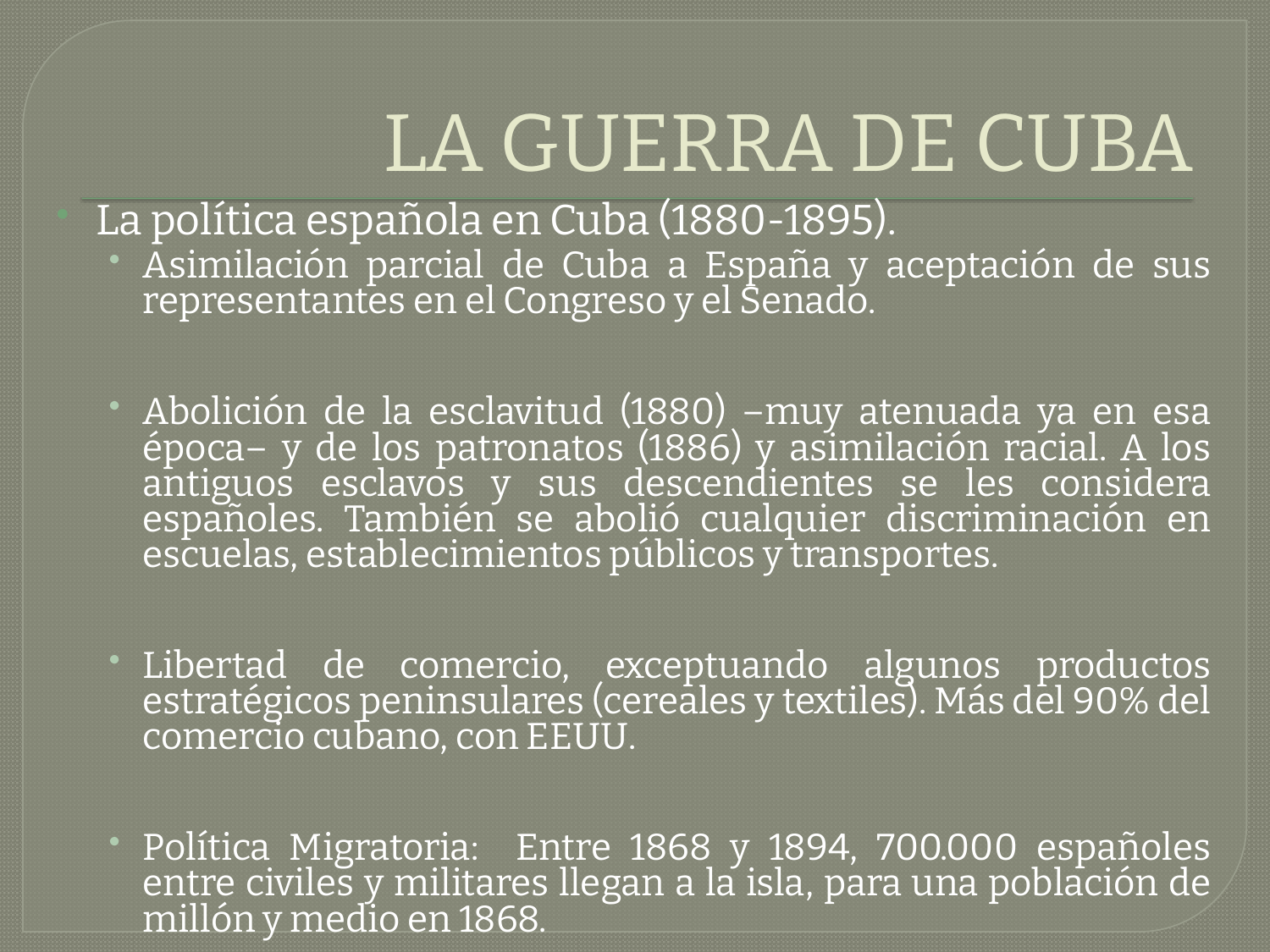

# LA GUERRA DE CUBA
La política española en Cuba (1880-1895).
Asimilación parcial de Cuba a España y aceptación de sus representantes en el Congreso y el Senado.

Abolición de la esclavitud (1880) –muy atenuada ya en esa época– y de los patronatos (1886) y asimilación racial. A los antiguos esclavos y sus descendientes se les considera españoles. También se abolió cualquier discriminación en escuelas, establecimientos públicos y transportes.

Libertad de comercio, exceptuando algunos productos estratégicos peninsulares (cereales y textiles). Más del 90% del comercio cubano, con EEUU.

Política Migratoria:  Entre 1868 y 1894, 700.000 españoles entre civiles y militares llegan a la isla, para una población de millón y medio en 1868.